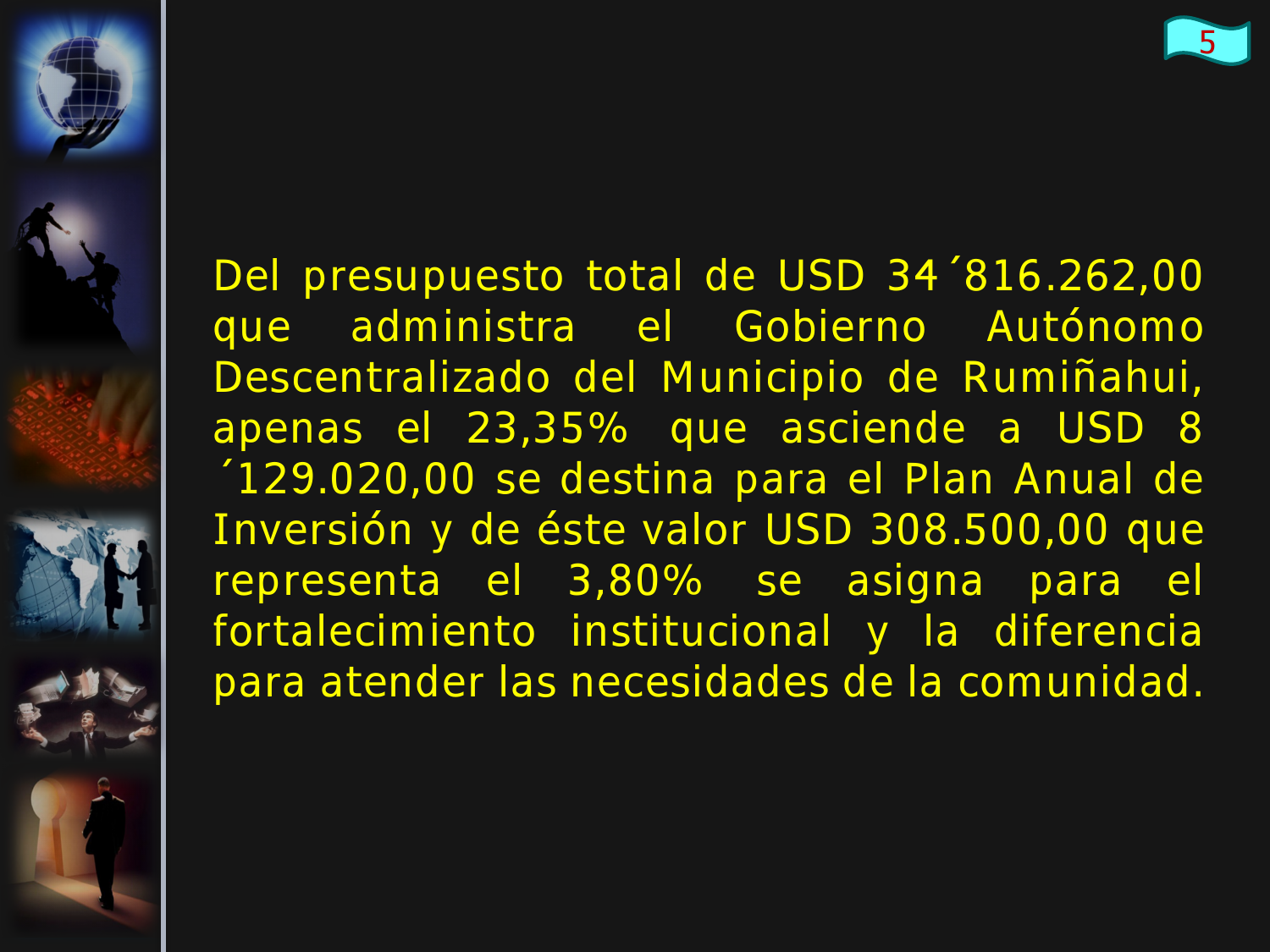

Del presupuesto total de USD 34´816.262,00 que administra el Gobierno Autónomo Descentralizado del Municipio de Rumiñahui, apenas el 23,35% que asciende a USD 8´129.020,00 se destina para el Plan Anual de Inversión y de éste valor USD 308.500,00 que representa el 3,80% se asigna para el fortalecimiento institucional y la diferencia para atender las necesidades de la comunidad.
5